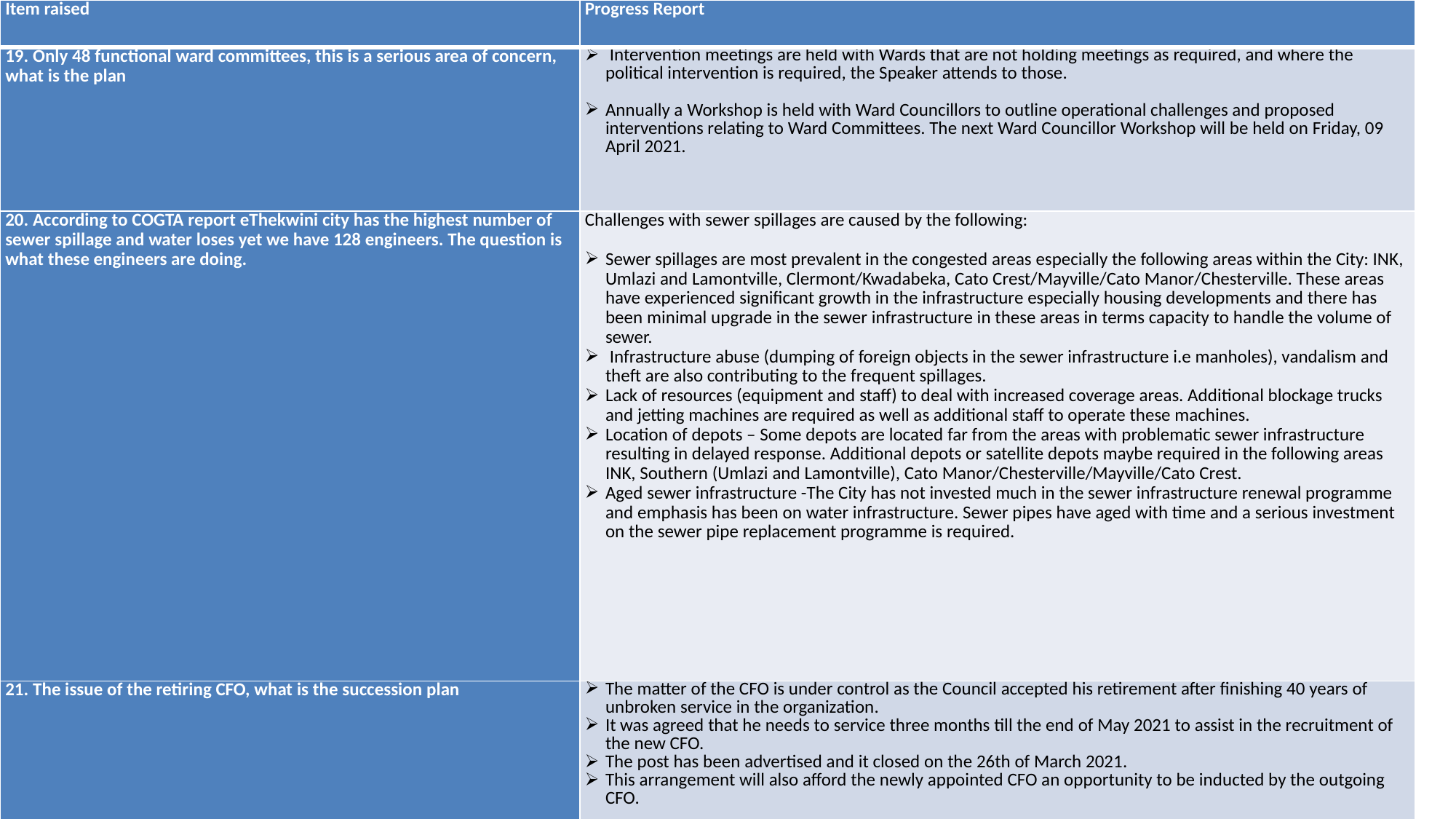

| Item raised | Progress Report |
| --- | --- |
| 19. Only 48 functional ward committees, this is a serious area of concern, what is the plan | Intervention meetings are held with Wards that are not holding meetings as required, and where the political intervention is required, the Speaker attends to those. Annually a Workshop is held with Ward Councillors to outline operational challenges and proposed interventions relating to Ward Committees. The next Ward Councillor Workshop will be held on Friday, 09 April 2021. |
| 20. According to COGTA report eThekwini city has the highest number of sewer spillage and water loses yet we have 128 engineers. The question is what these engineers are doing. | Challenges with sewer spillages are caused by the following:   Sewer spillages are most prevalent in the congested areas especially the following areas within the City: INK, Umlazi and Lamontville, Clermont/Kwadabeka, Cato Crest/Mayville/Cato Manor/Chesterville. These areas have experienced significant growth in the infrastructure especially housing developments and there has been minimal upgrade in the sewer infrastructure in these areas in terms capacity to handle the volume of sewer. Infrastructure abuse (dumping of foreign objects in the sewer infrastructure i.e manholes), vandalism and theft are also contributing to the frequent spillages. Lack of resources (equipment and staff) to deal with increased coverage areas. Additional blockage trucks and jetting machines are required as well as additional staff to operate these machines. Location of depots – Some depots are located far from the areas with problematic sewer infrastructure resulting in delayed response. Additional depots or satellite depots maybe required in the following areas INK, Southern (Umlazi and Lamontville), Cato Manor/Chesterville/Mayville/Cato Crest. Aged sewer infrastructure -The City has not invested much in the sewer infrastructure renewal programme and emphasis has been on water infrastructure. Sewer pipes have aged with time and a serious investment on the sewer pipe replacement programme is required. |
| 21. The issue of the retiring CFO, what is the succession plan | The matter of the CFO is under control as the Council accepted his retirement after finishing 40 years of unbroken service in the organization. It was agreed that he needs to service three months till the end of May 2021 to assist in the recruitment of the new CFO. The post has been advertised and it closed on the 26th of March 2021. This arrangement will also afford the newly appointed CFO an opportunity to be inducted by the outgoing CFO. |
| 22. 333 employees being disciplined is tantamount to toxic environment. What causes the highest number of disciplinary charges against employees? | Failure to declare business interest. |
12